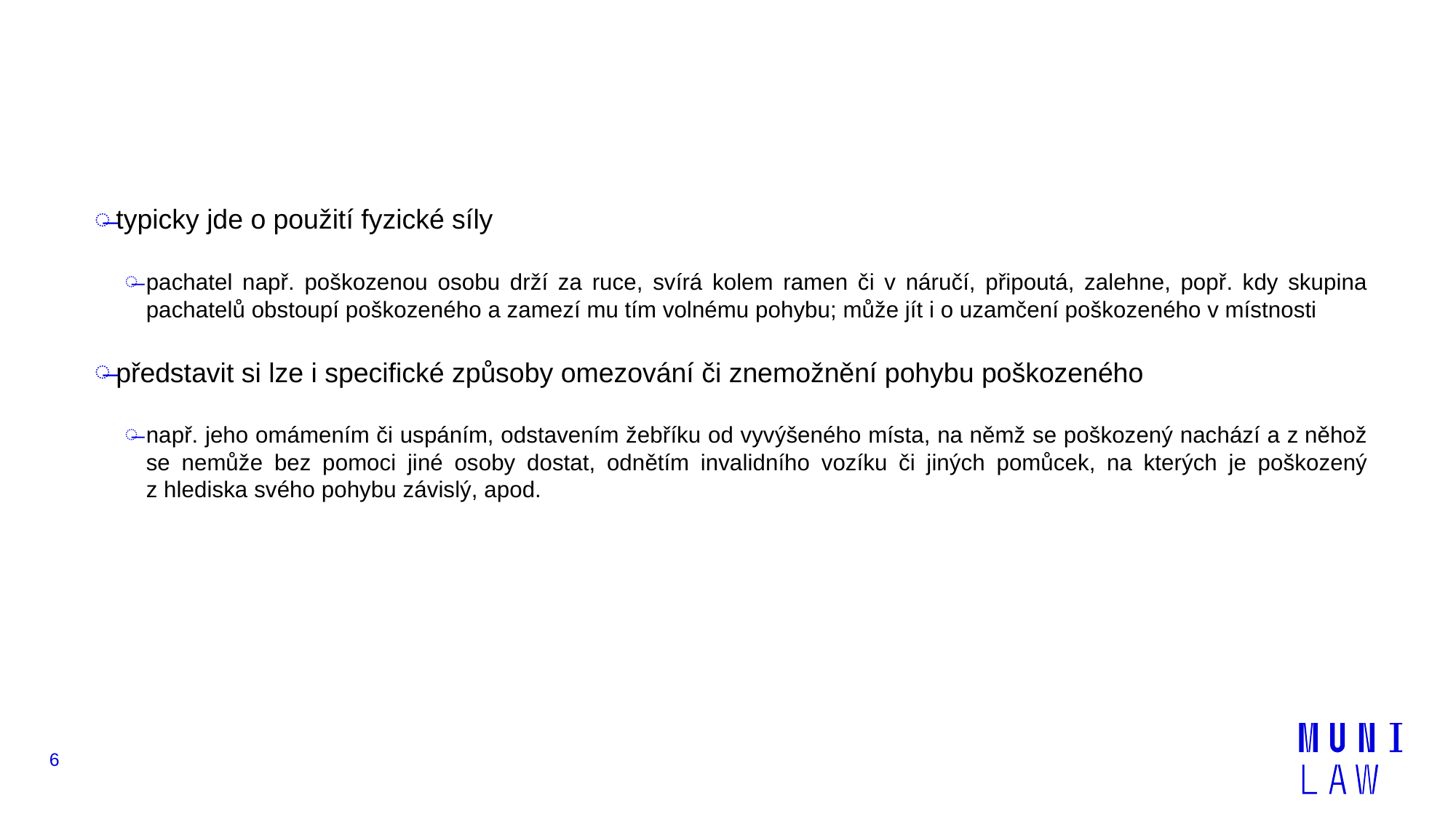

#
typicky jde o použití fyzické síly

pachatel např. poškozenou osobu drží za ruce, svírá kolem ramen či v náručí, připoutá, zalehne, popř. kdy skupina pachatelů obstoupí poškozeného a zamezí mu tím volnému pohybu; může jít i o uzamčení poškozeného v místnosti

představit si lze i specifické způsoby omezování či znemožnění pohybu poškozeného

např. jeho omámením či uspáním, odstavením žebříku od vyvýšeného místa, na němž se poškozený nachází a z něhož se nemůže bez pomoci jiné osoby dostat, odnětím invalidního vozíku či jiných pomůcek, na kterých je poškozený z hlediska svého pohybu závislý, apod.

6